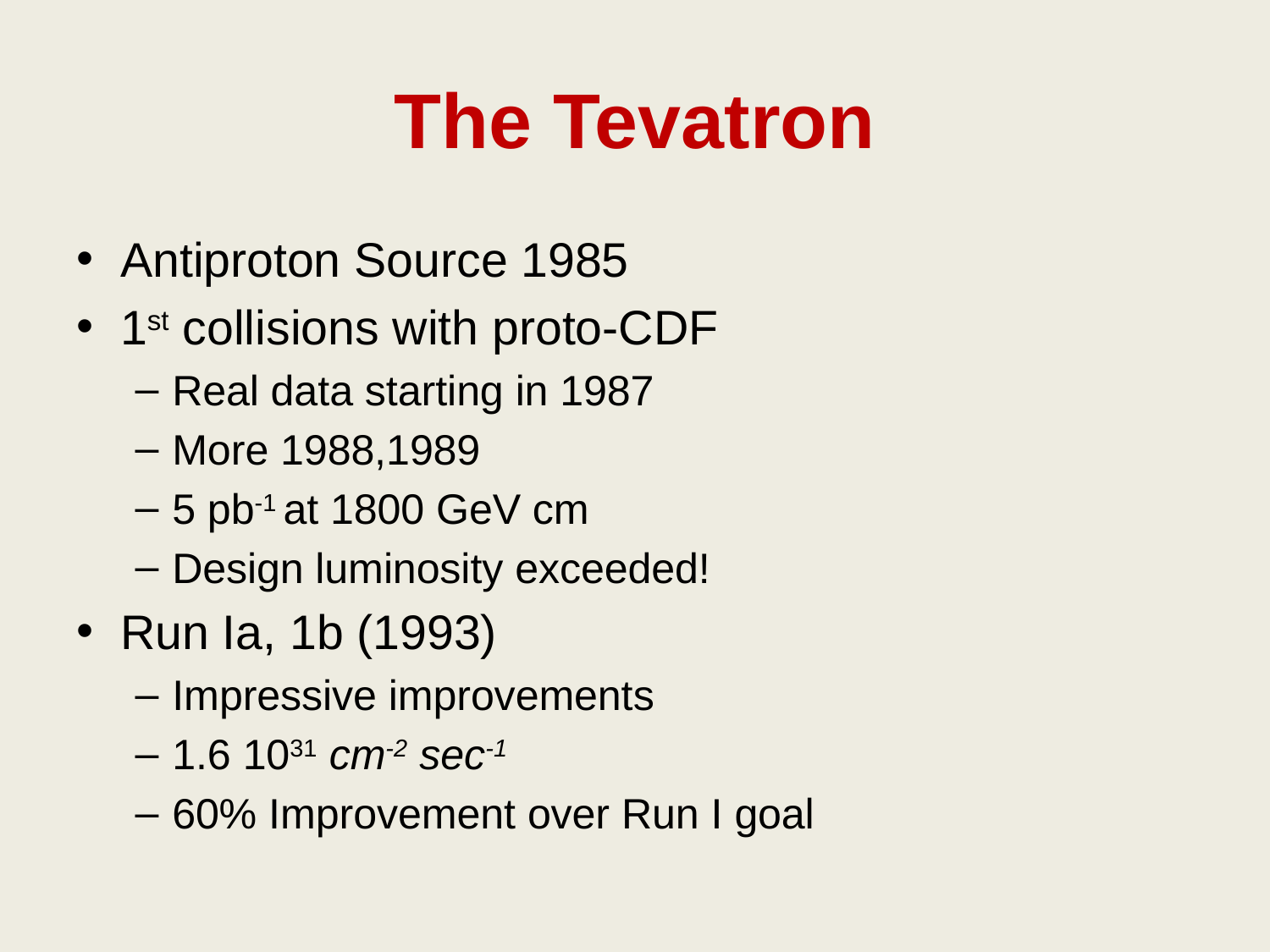

# The Tevatron
Antiproton Source 1985
1st collisions with proto-CDF
Real data starting in 1987
More 1988,1989
5 pb-1 at 1800 GeV cm
Design luminosity exceeded!
Run Ia, 1b (1993)
Impressive improvements
1.6 1031 cm-2 sec-1
60% Improvement over Run I goal